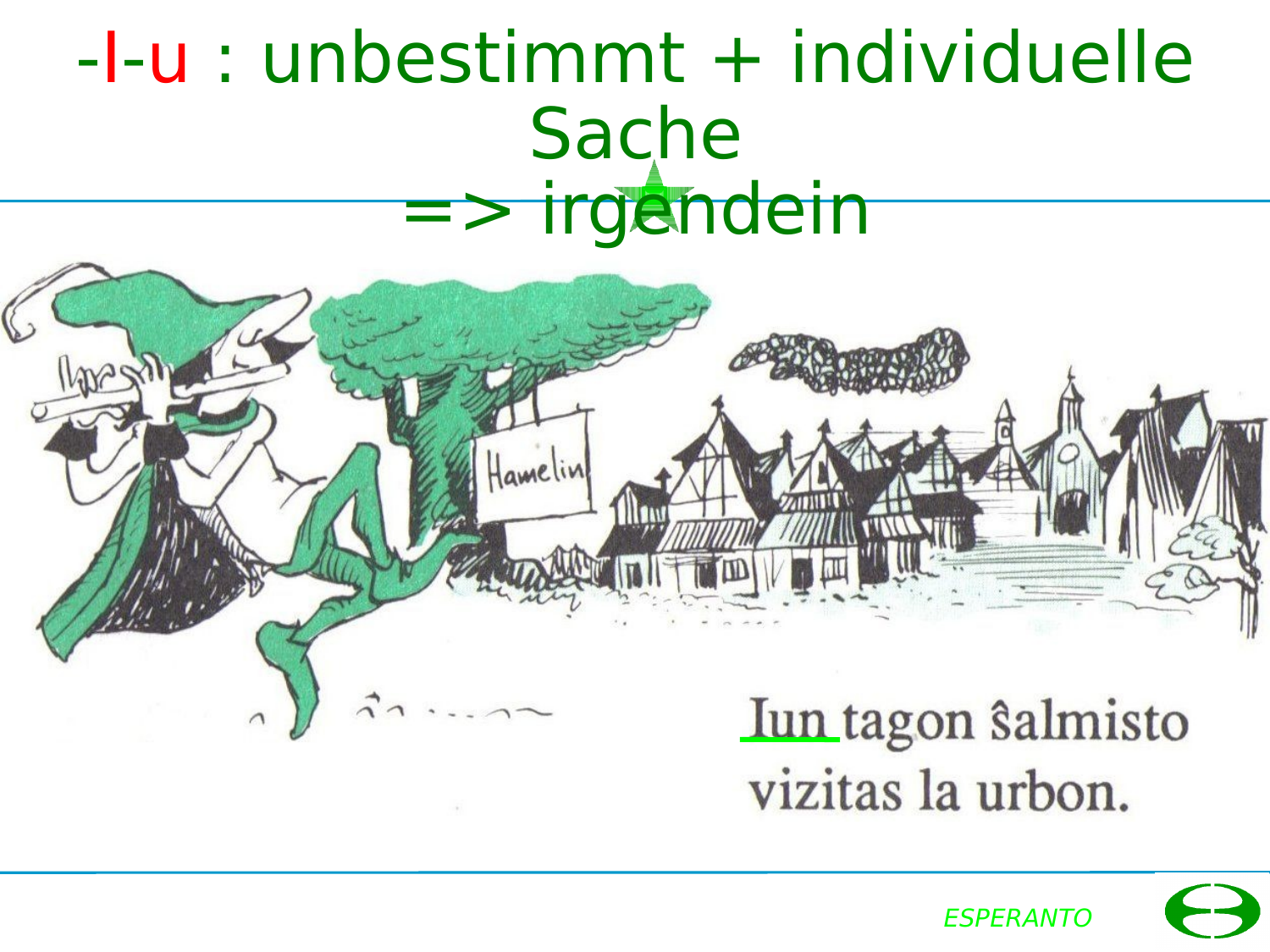

# -I-u : unbestimmt + individuelle Sache => irgendein

ESPERANTO